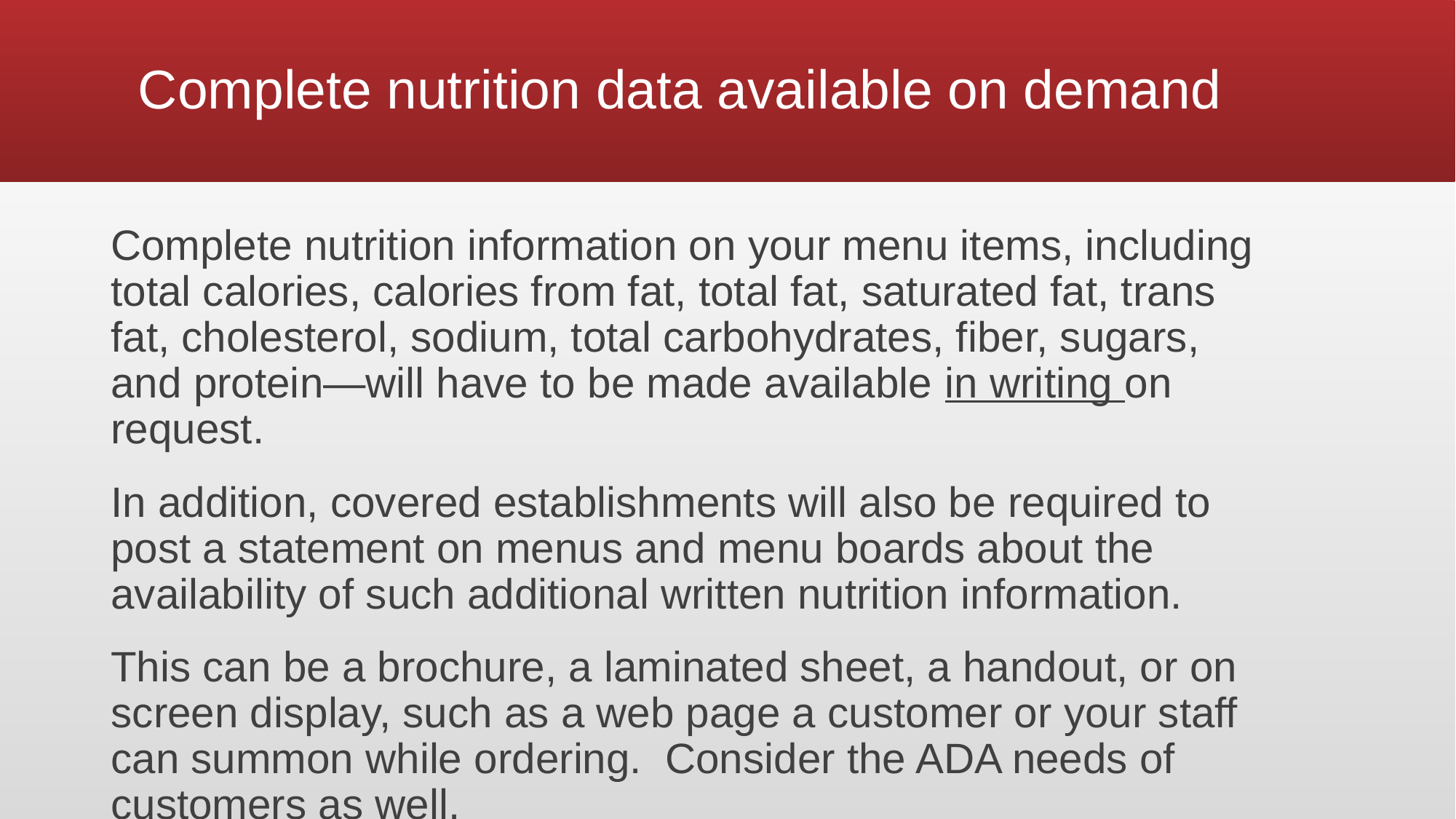

# Complete nutrition data available on demand
Complete nutrition information on your menu items, including total calories, calories from fat, total fat, saturated fat, trans fat, cholesterol, sodium, total carbohydrates, fiber, sugars, and protein—will have to be made available in writing on request.
In addition, covered establishments will also be required to post a statement on menus and menu boards about the availability of such additional written nutrition information.
This can be a brochure, a laminated sheet, a handout, or on screen display, such as a web page a customer or your staff can summon while ordering.  Consider the ADA needs of customers as well.